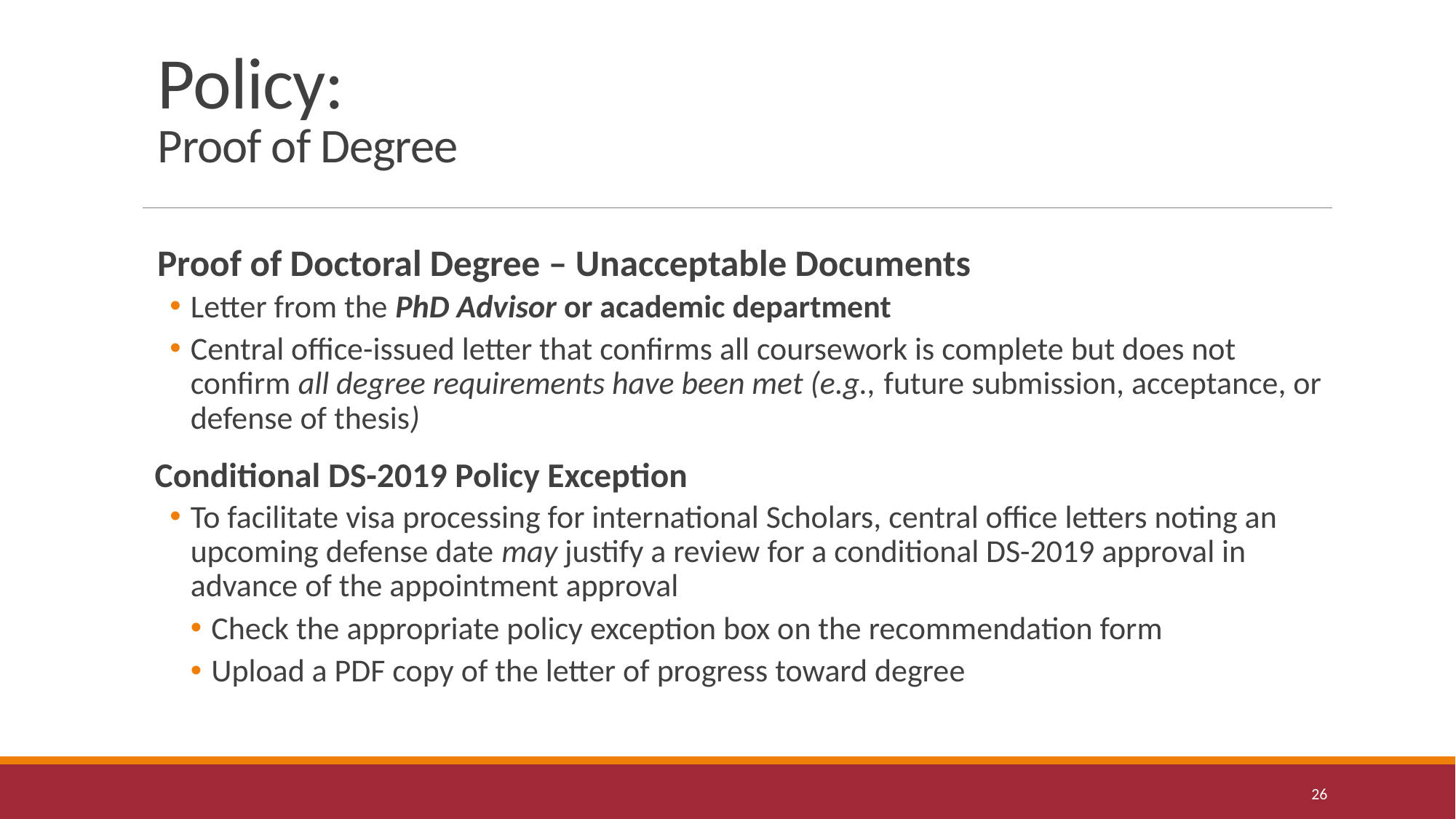

# Policy: Proof of Degree
Proof of Doctoral Degree – Unacceptable Documents
Letter from the PhD Advisor or academic department
Central office-issued letter that confirms all coursework is complete but does not confirm all degree requirements have been met (e.g., future submission, acceptance, or defense of thesis)
 Conditional DS-2019 Policy Exception
To facilitate visa processing for international Scholars, central office letters noting an upcoming defense date may justify a review for a conditional DS-2019 approval in advance of the appointment approval
Check the appropriate policy exception box on the recommendation form
Upload a PDF copy of the letter of progress toward degree
26